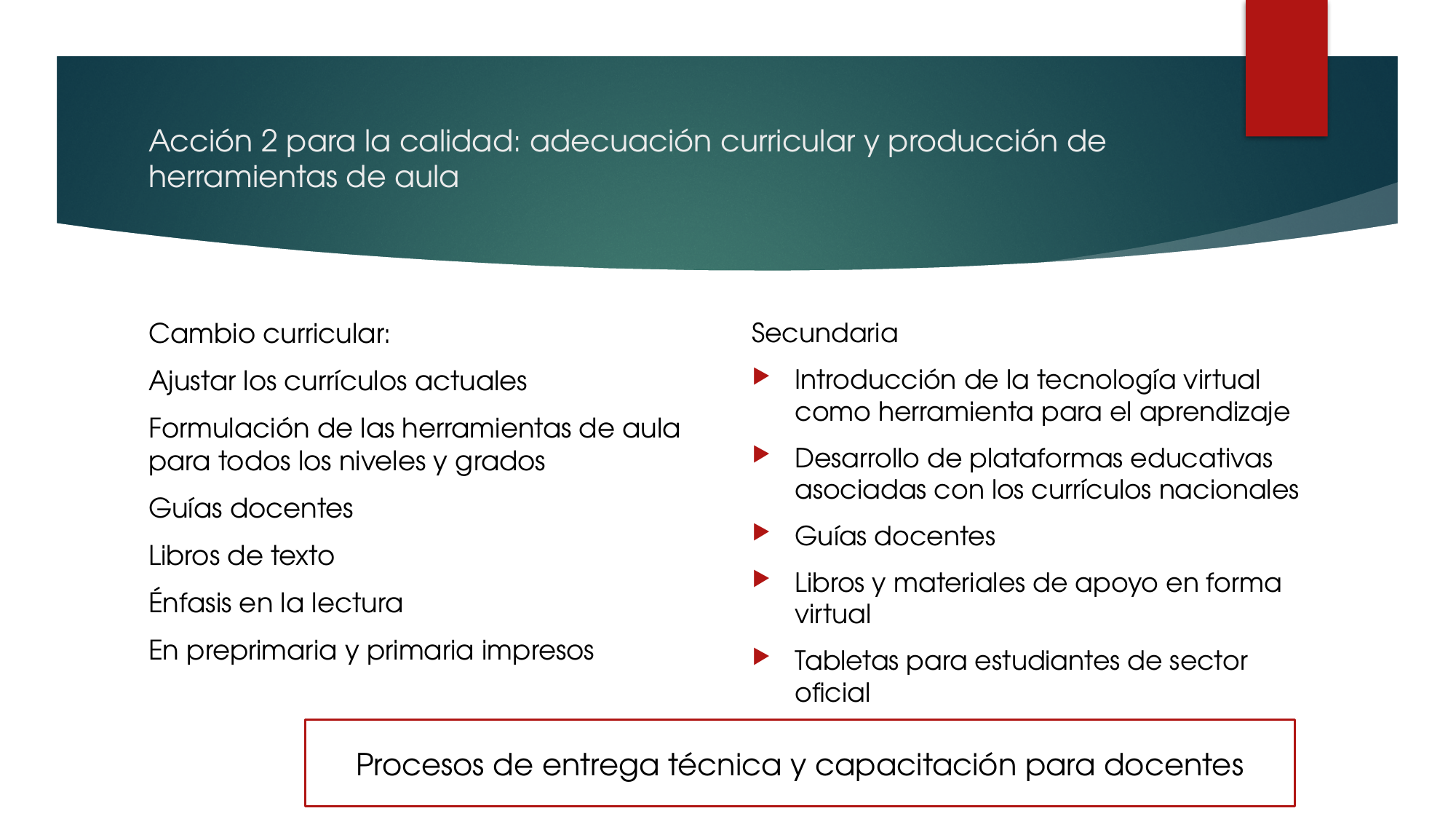

# Acción 2 para la calidad: adecuación curricular y producción de herramientas de aula
Cambio curricular:
Ajustar los currículos actuales
Formulación de las herramientas de aula para todos los niveles y grados
Guías docentes
Libros de texto
Énfasis en la lectura
En preprimaria y primaria impresos

Secundaria
Introducción de la tecnología virtual como herramienta para el aprendizaje
Desarrollo de plataformas educativas asociadas con los currículos nacionales
Guías docentes
Libros y materiales de apoyo en forma virtual
Tabletas para estudiantes de sector oficial
Procesos de entrega técnica y capacitación para docentes